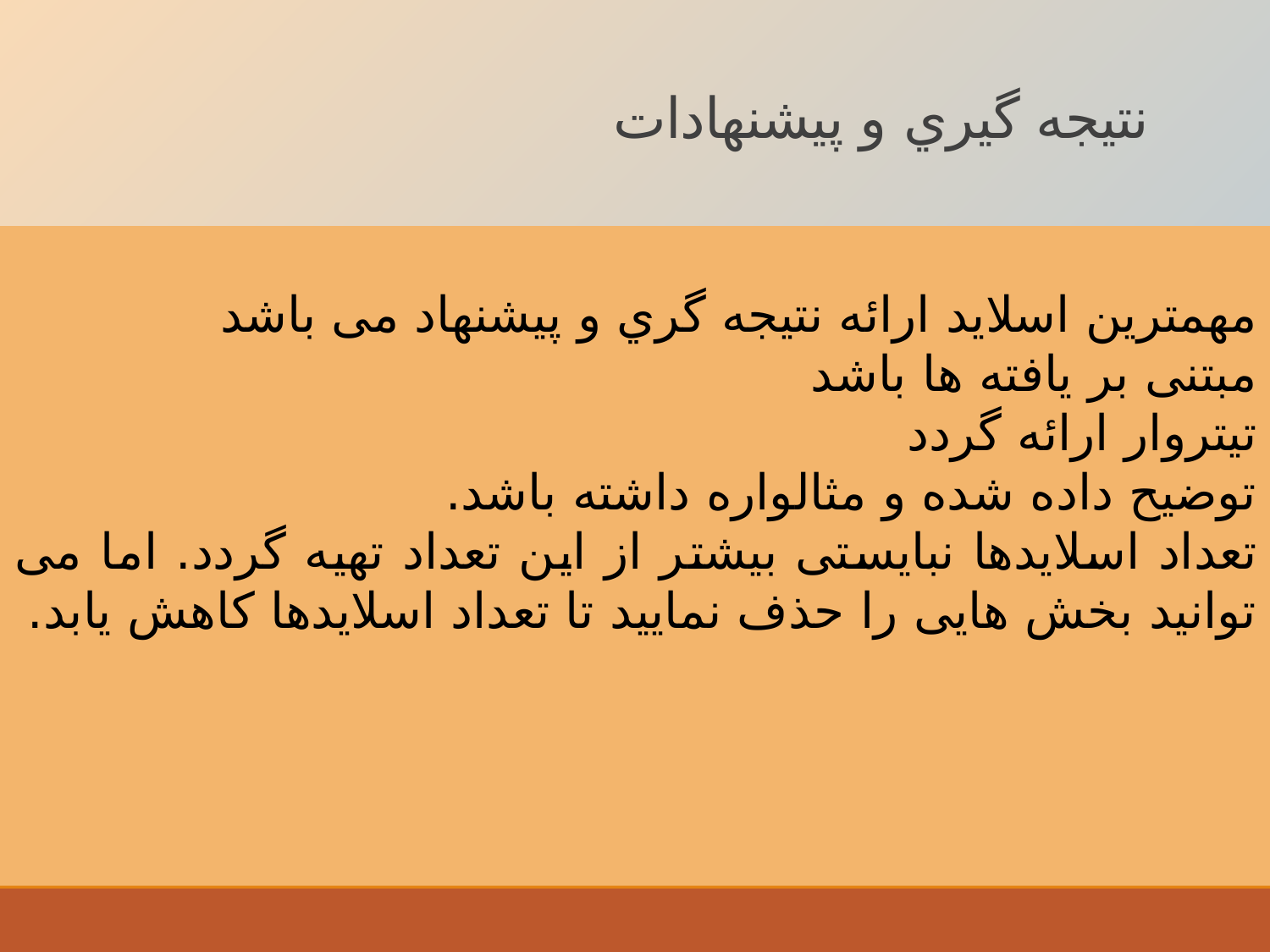

# نتيجه گيري و پيشنهادات
مهمترین اسلاید ارائه نتيجه گري و پيشنهاد می باشد
مبتنی بر یافته ها باشد
تیتروار ارائه گردد
توضیح داده شده و مثالواره داشته باشد.
تعداد اسلایدها نبایستی بیشتر از این تعداد تهیه گردد. اما می توانید بخش هایی را حذف نمایید تا تعداد اسلایدها کاهش یابد.